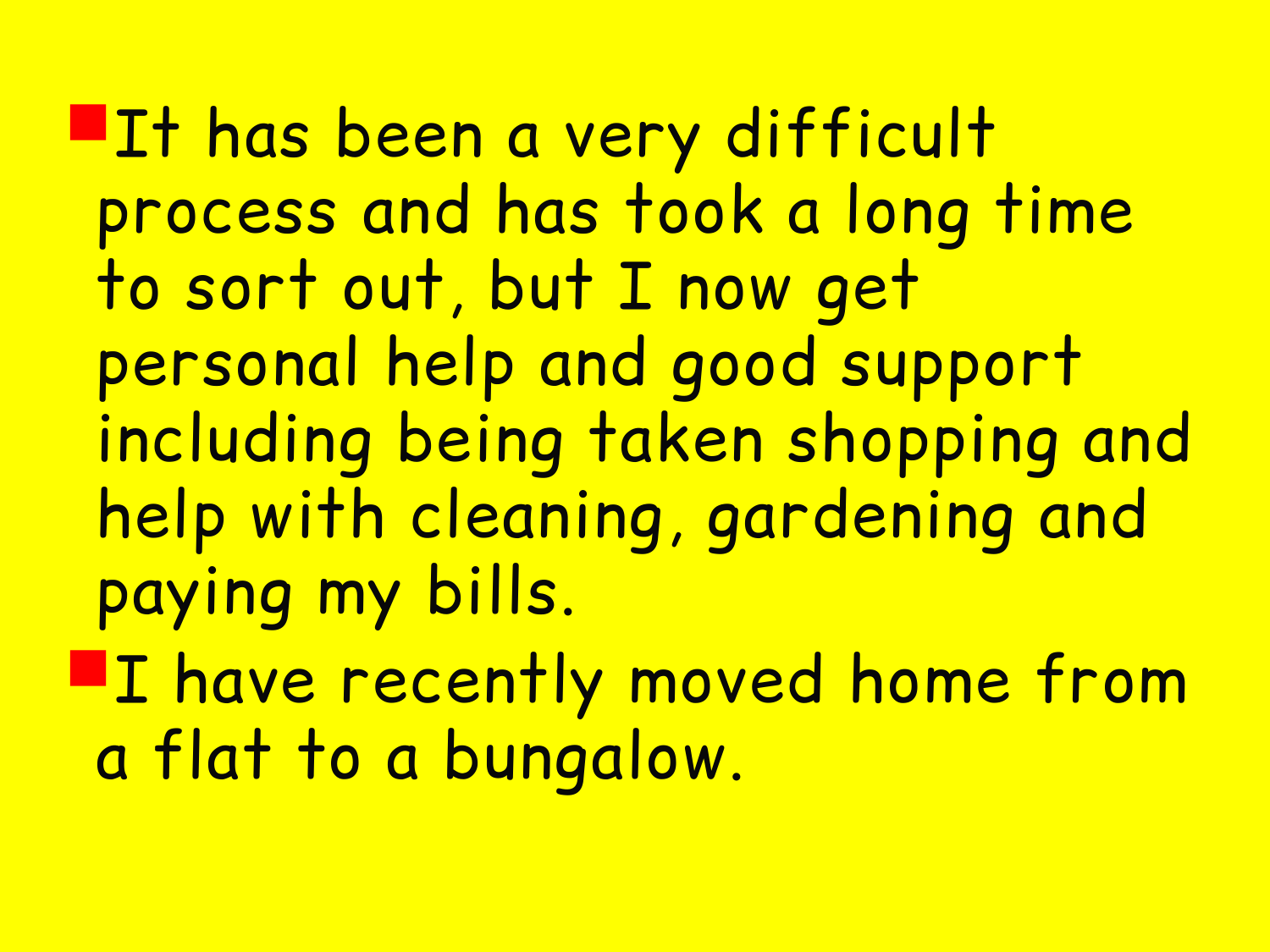

It has been a very difficult process and has took a long time to sort out, but I now get personal help and good support including being taken shopping and help with cleaning, gardening and paying my bills.
I have recently moved home from a flat to a bungalow.